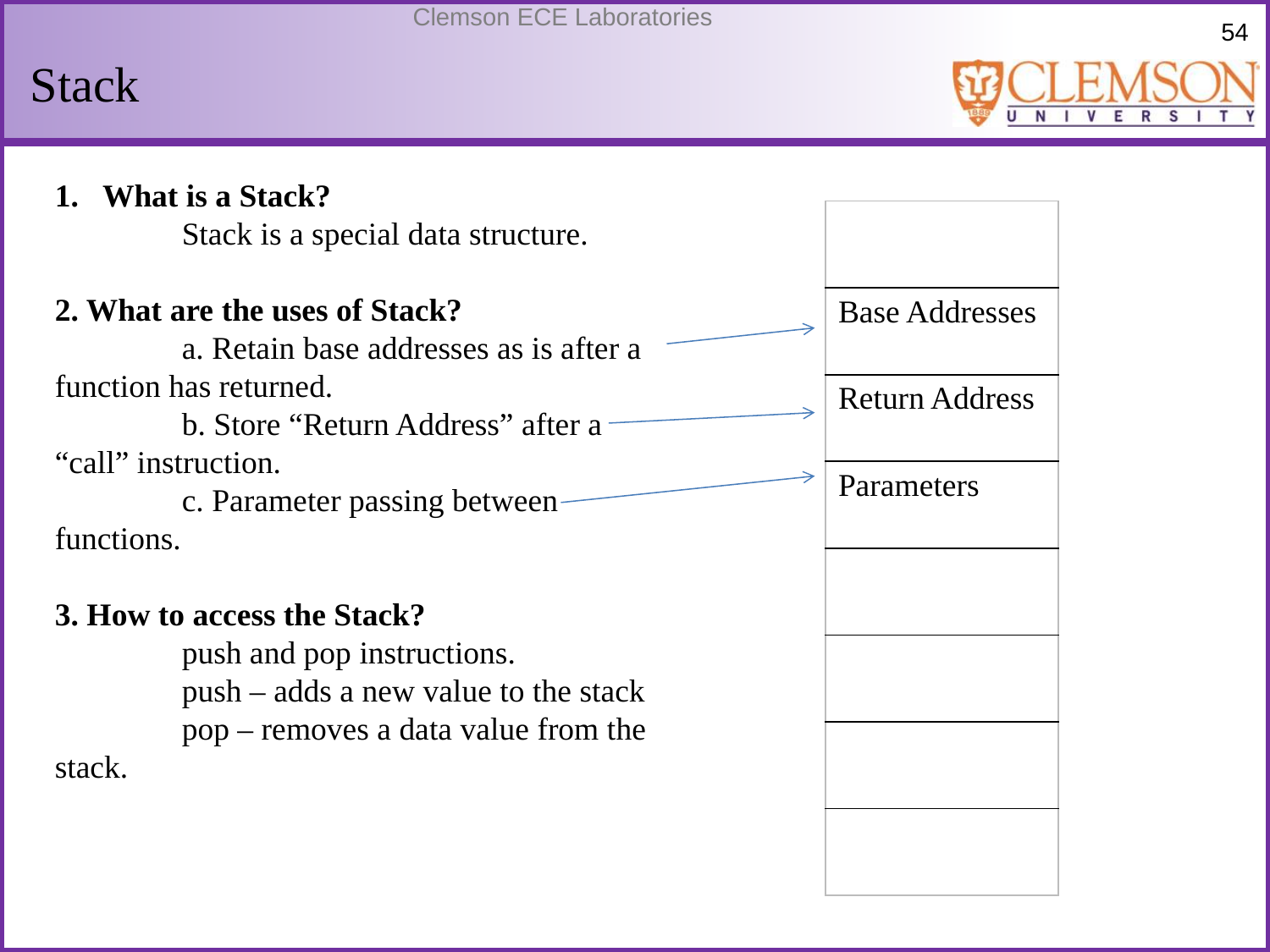

# Stack
What is a Stack?
	Stack is a special data structure.

2. What are the uses of Stack?
	a. Retain base addresses as is after a function has returned.
	b. Store “Return Address” after a “call” instruction.
	c. Parameter passing between functions.

3. How to access the Stack?
	push and pop instructions.
	push – adds a new value to the stack
	pop – removes a data value from the stack.

|  |
| --- |
| Base Addresses |
| Return Address |
| Parameters |
|  |
|  |
|  |
|  |